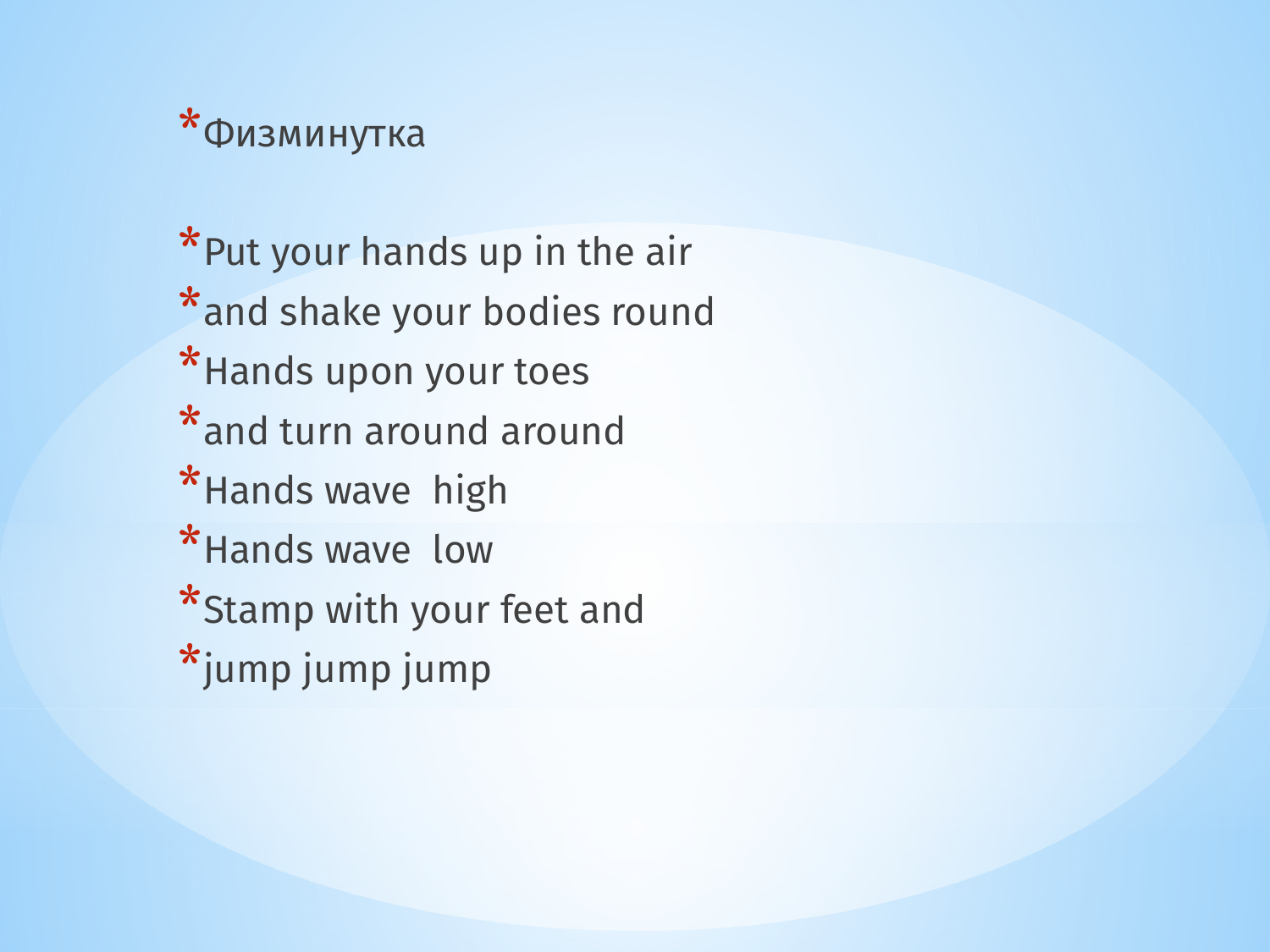

Физминутка

Put your hands up in the air
and shake your bodies round
Hands upon your toes
and turn around around
Hands wave  high
Hands wave  low
Stamp with your feet and
jump jump jump﻿